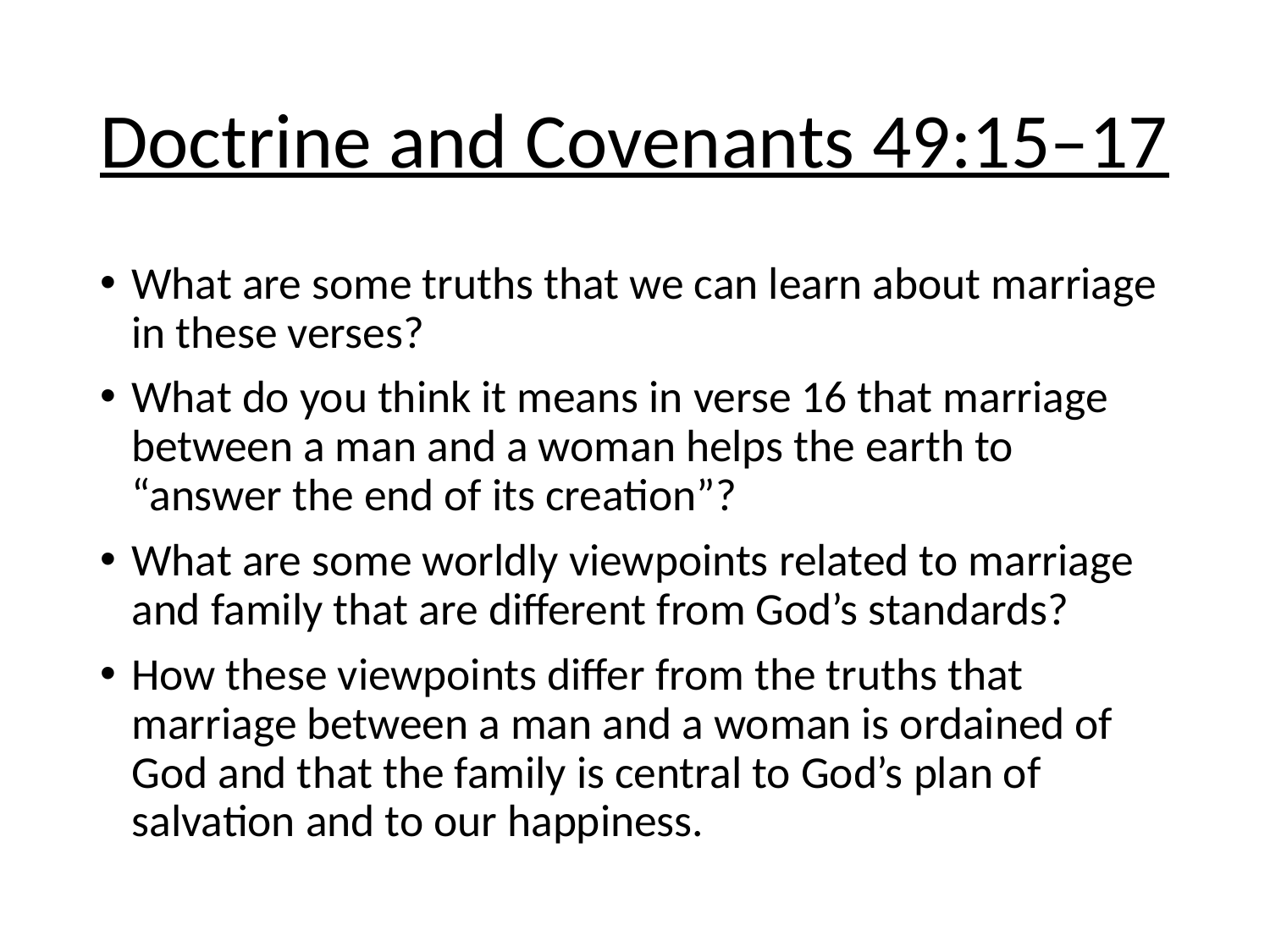

# Doctrine and Covenants 49:15–17
What are some truths that we can learn about marriage in these verses?
What do you think it means in verse 16 that marriage between a man and a woman helps the earth to “answer the end of its creation”?
What are some worldly viewpoints related to marriage and family that are different from God’s standards?
How these viewpoints differ from the truths that marriage between a man and a woman is ordained of God and that the family is central to God’s plan of salvation and to our happiness.